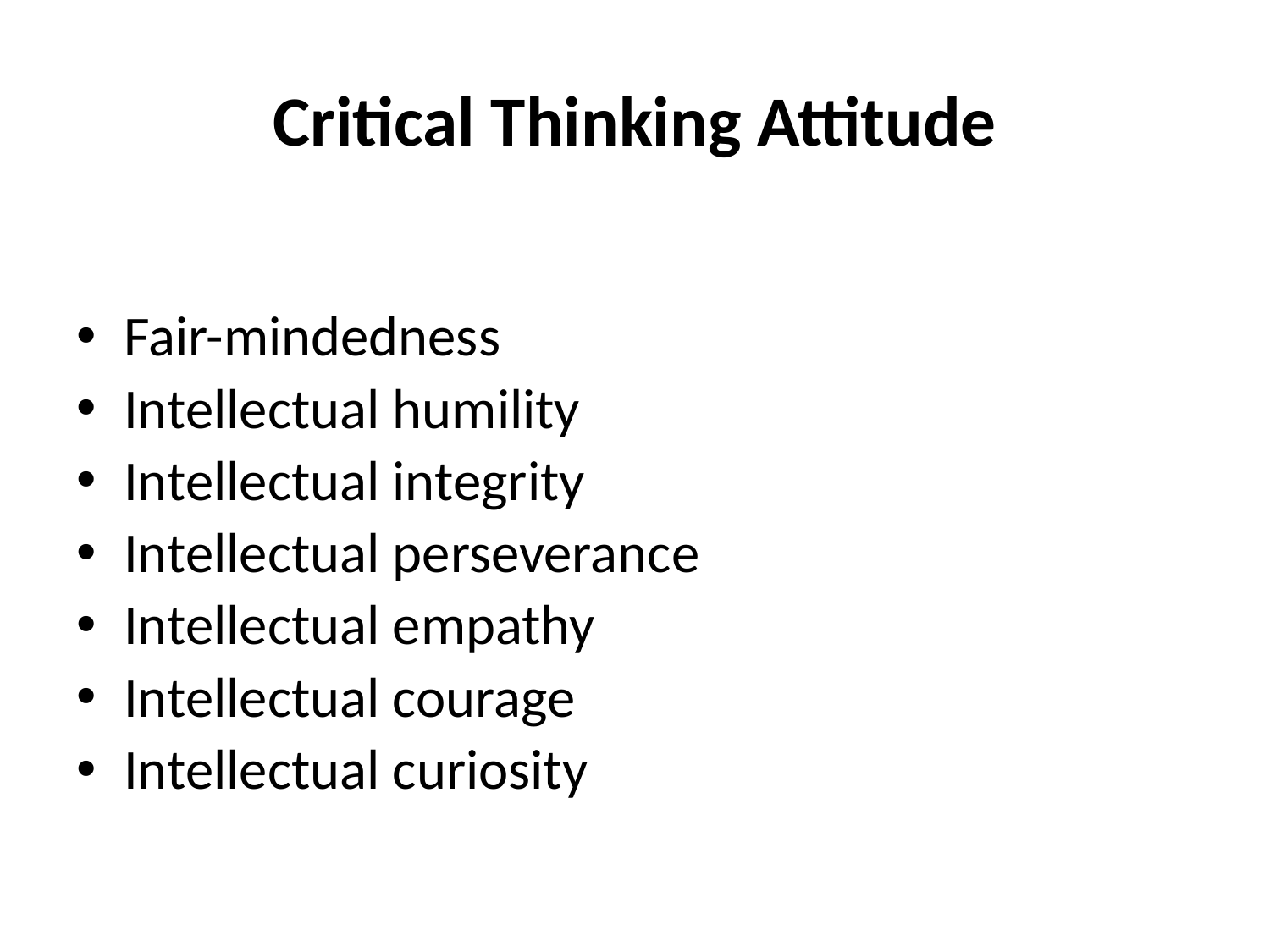

# Critical Thinking Attitude

Fair-mindedness
Intellectual humility
Intellectual integrity
Intellectual perseverance
Intellectual empathy
Intellectual courage
Intellectual curiosity